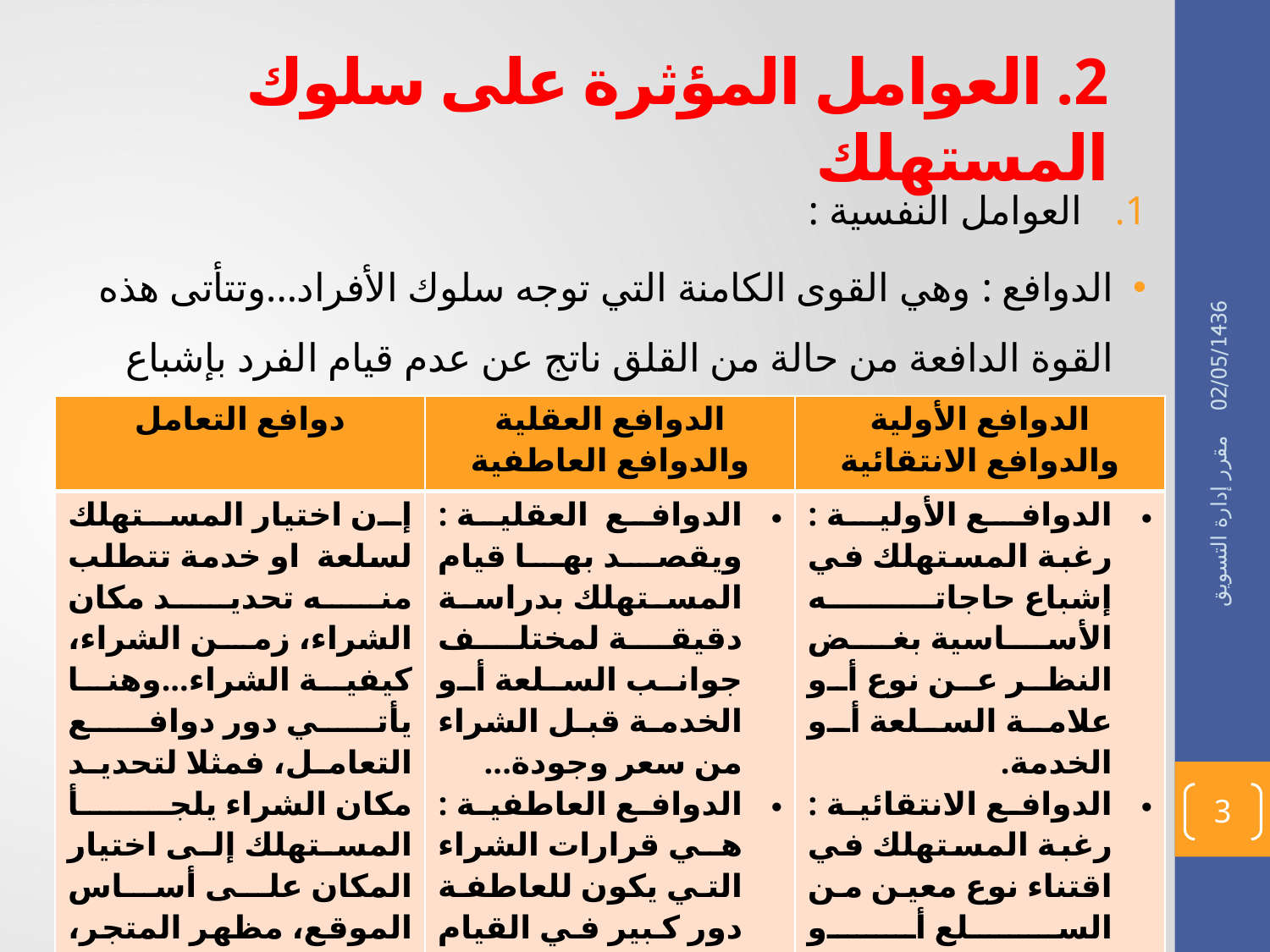

# 2. العوامل المؤثرة على سلوك المستهلك
العوامل النفسية :
الدوافع : وهي القوى الكامنة التي توجه سلوك الأفراد...وتتأتى هذه القوة الدافعة من حالة من القلق ناتج عن عدم قيام الفرد بإشباع حاجة معينة.

02/05/1436
| دوافع التعامل | الدوافع العقلية والدوافع العاطفية | الدوافع الأولية والدوافع الانتقائية |
| --- | --- | --- |
| إن اختيار المستهلك لسلعة او خدمة تتطلب منه تحديد مكان الشراء، زمن الشراء، كيفية الشراء...وهنا يأتي دور دوافع التعامل، فمثلا لتحديد مكان الشراء يلجأ المستهلك إلى اختيار المكان على أساس الموقع، مظهر المتجر، القابلية الاجتماعية للباعة... | الدوافع العقلية : ويقصد بها قيام المستهلك بدراسة دقيقة لمختلف جوانب السلعة أو الخدمة قبل الشراء من سعر وجودة... الدوافع العاطفية : هي قرارات الشراء التي يكون للعاطفة دور كبير في القيام بها.. | الدوافع الأولية : رغبة المستهلك في إشباع حاجاته الأساسية بغض النظر عن نوع أو علامة السلعة أو الخدمة. الدوافع الانتقائية : رغبة المستهلك في اقتناء نوع معين من السلع أو الخدمات...تكون له مزايا مثل الشهرة، النوع، السعر |
مقرر إدارة التسويق
3